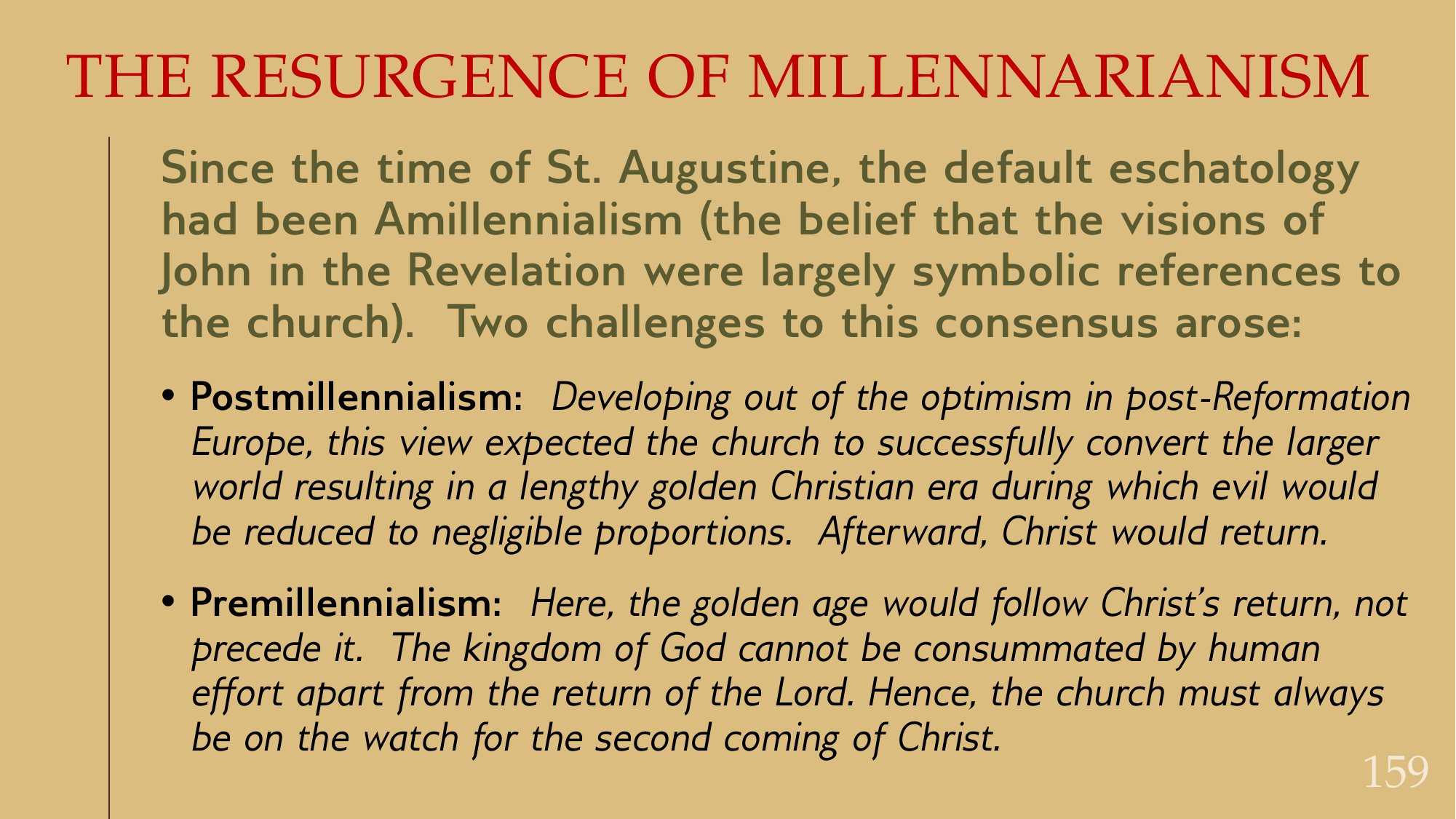

# The resurgence of millennarianisM
Since the time of St. Augustine, the default eschatology had been Amillennialism (the belief that the visions of John in the Revelation were largely symbolic references to the church).  Two challenges to this consensus arose:
Postmillennialism:  Developing out of the optimism in post-Reformation Europe, this view expected the church to successfully convert the larger world resulting in a lengthy golden Christian era during which evil would be reduced to negligible proportions.  Afterward, Christ would return.
Premillennialism:  Here, the golden age would follow Christ’s return, not precede it.  The kingdom of God cannot be consummated by human effort apart from the return of the Lord. Hence, the church must always be on the watch for the second coming of Christ.
159